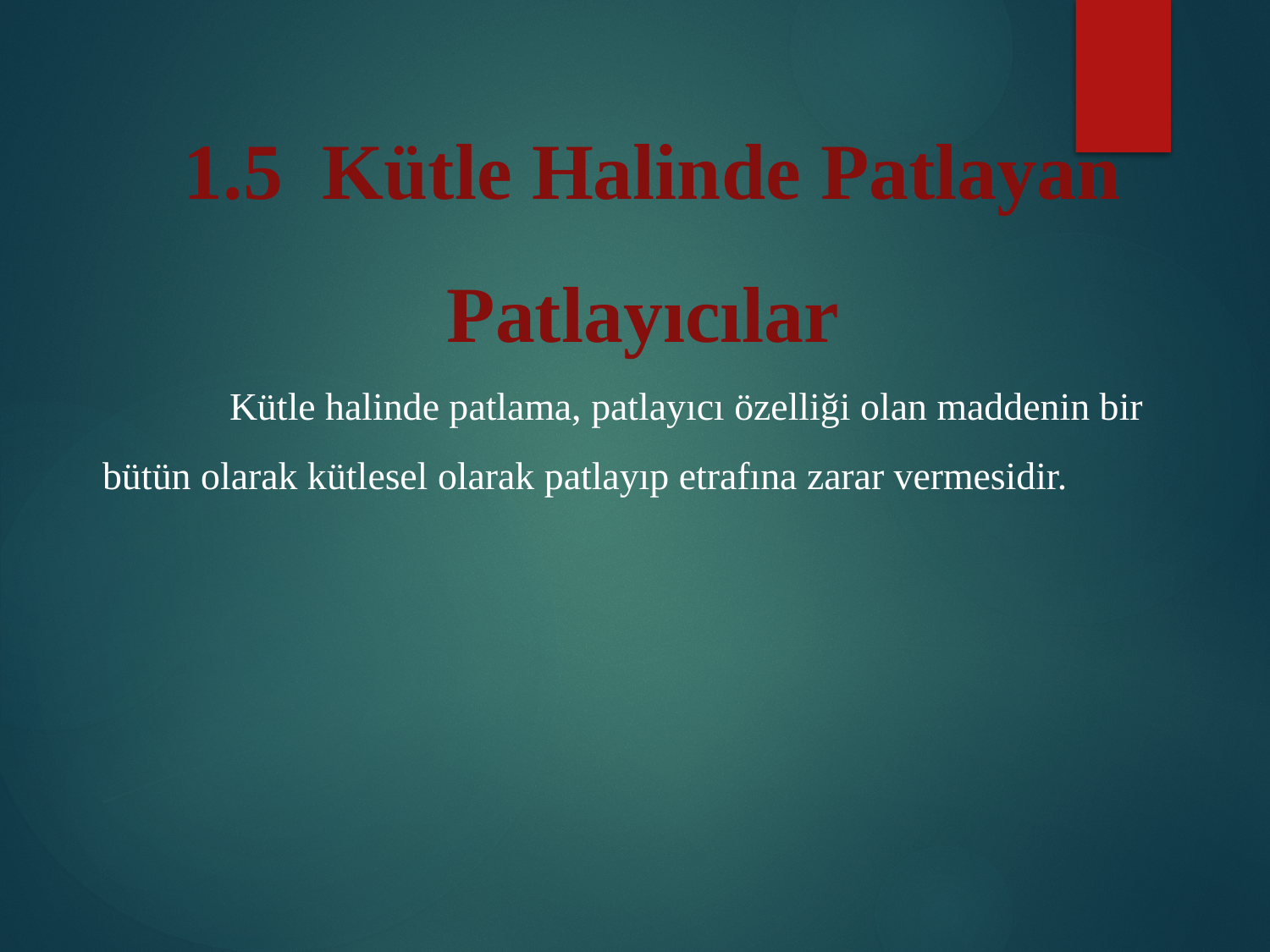

1.5  Kütle Halinde Patlayan Patlayıcılar
	Kütle halinde patlama, patlayıcı özelliği olan maddenin bir bütün olarak kütlesel olarak patlayıp etrafına zarar vermesidir.